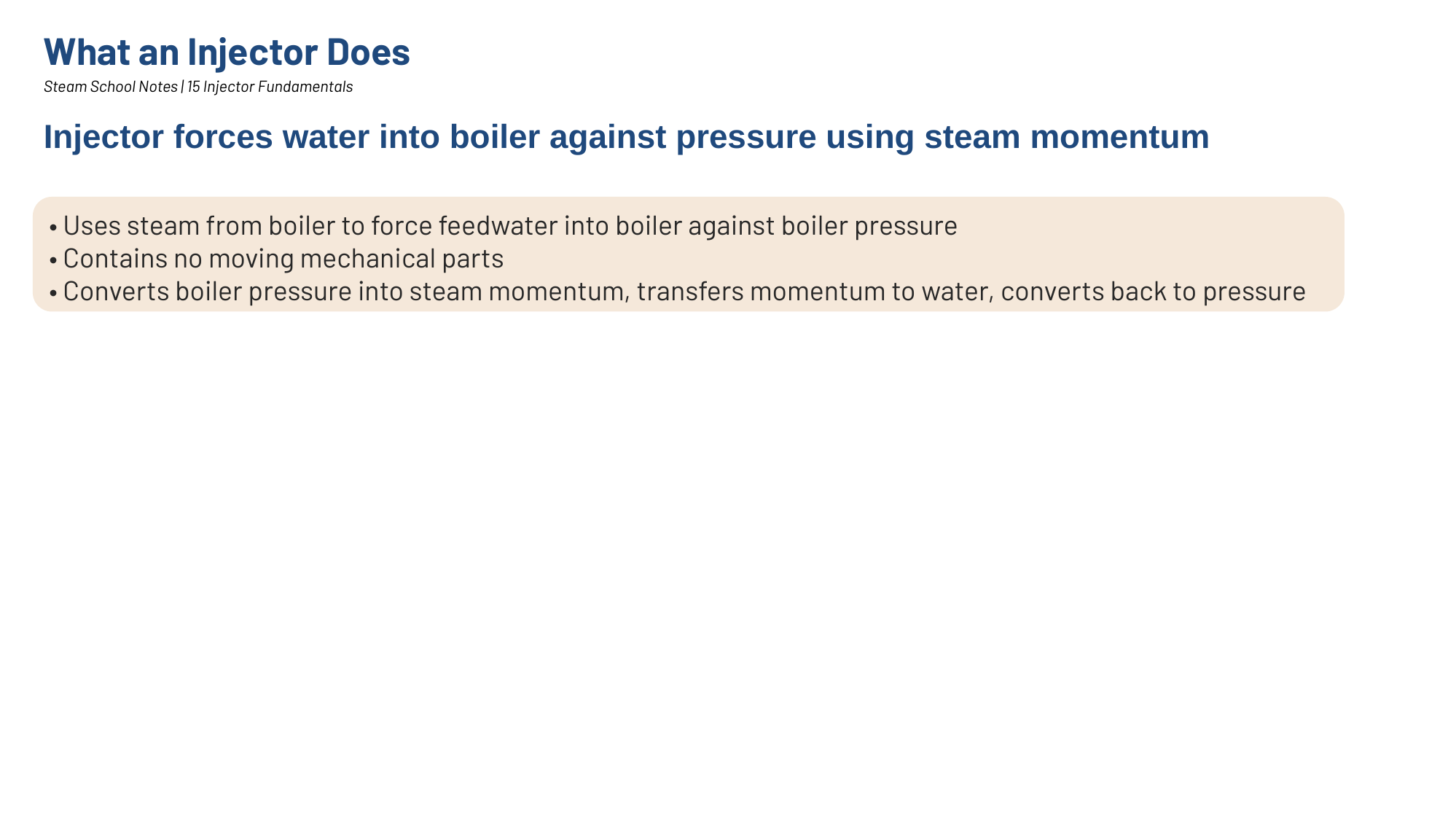

What an Injector Does
Steam School Notes | 15 Injector Fundamentals
Injector forces water into boiler against pressure using steam momentum
• Uses steam from boiler to force feedwater into boiler against boiler pressure
• Contains no moving mechanical parts
• Converts boiler pressure into steam momentum, transfers momentum to water, converts back to pressure